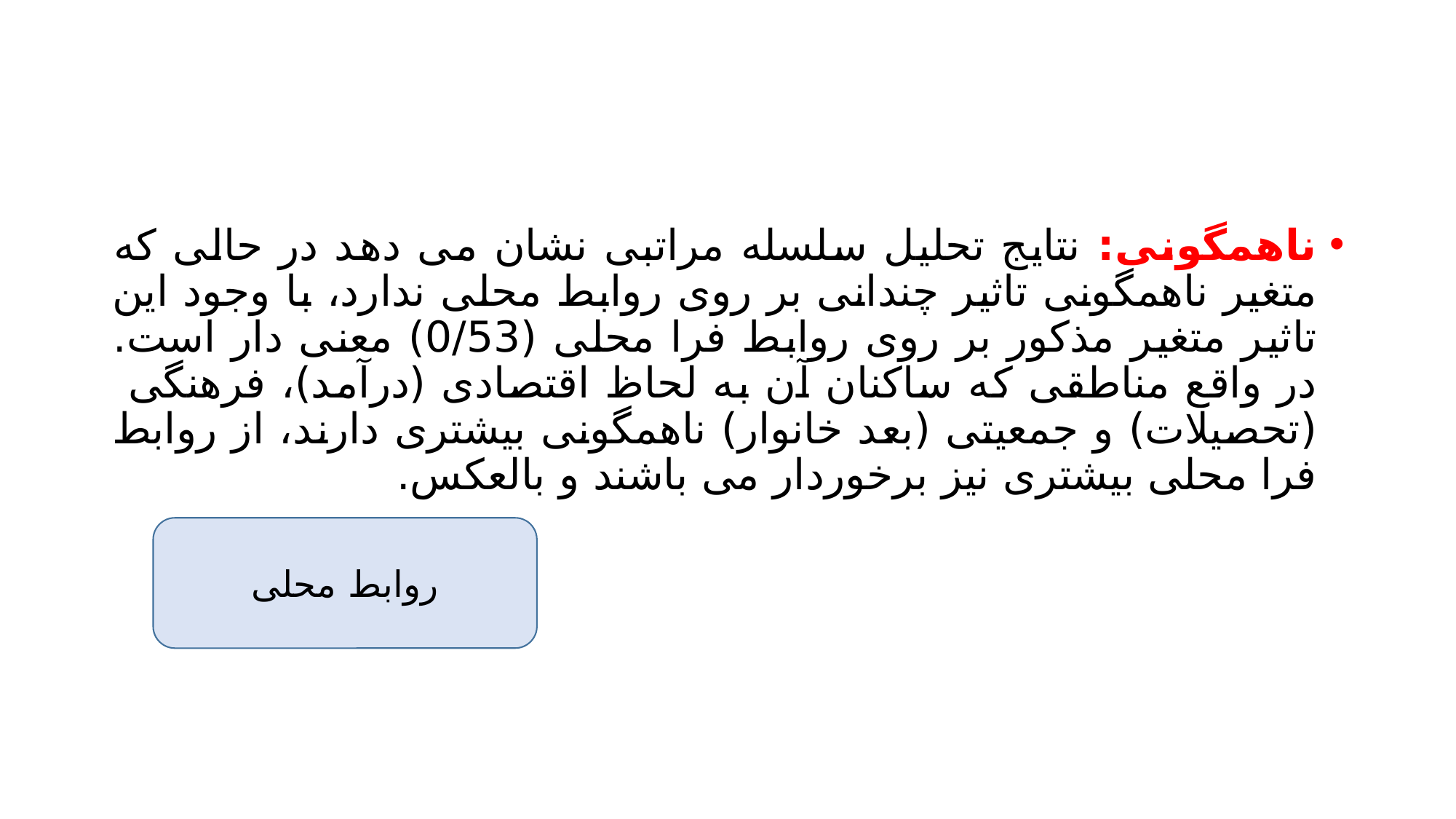

#
ناهمگونی: نتایج تحلیل سلسله مراتبی نشان می دهد در حالی که متغیر ناهمگونی تاثیر چندانی بر روی روابط محلی ندارد، با وجود این تاثیر متغیر مذکور بر روی روابط فرا محلی (0/53) معنی دار است. در واقع مناطقی که ساکنان آن به لحاظ اقتصادی (درآمد)، فرهنگی  (تحصیلات) و جمعیتی (بعد خانوار) ناهمگونی بیشتری دارند، از روابط فرا محلی بیشتری نیز برخوردار می باشند و بالعکس.
روابط محلی